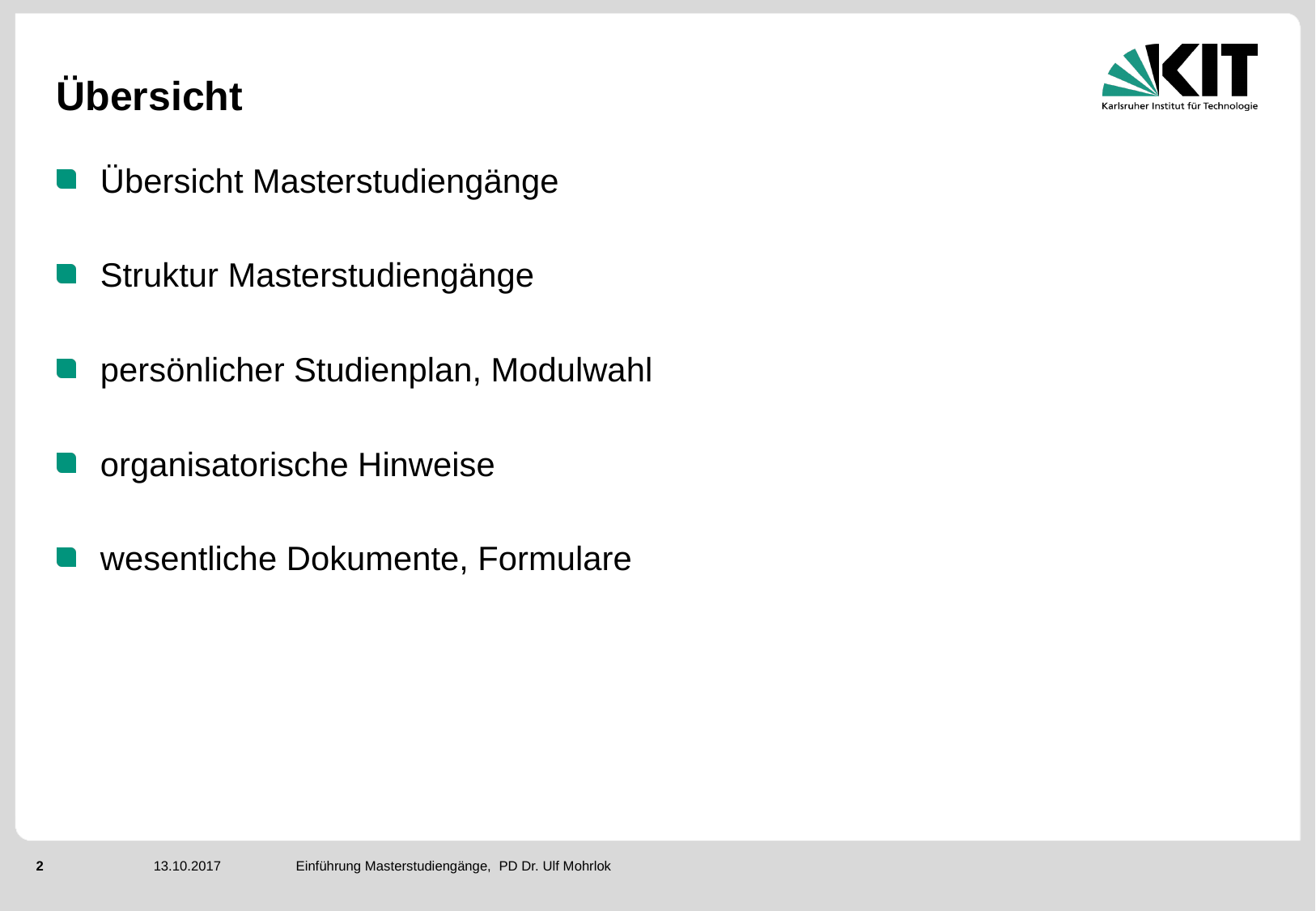

# Übersicht
Übersicht Masterstudiengänge

Struktur Masterstudiengänge

persönlicher Studienplan, Modulwahl

organisatorische Hinweise

wesentliche Dokumente, Formulare

13.10.2017
Einführung Masterstudiengänge,  PD Dr. Ulf Mohrlok